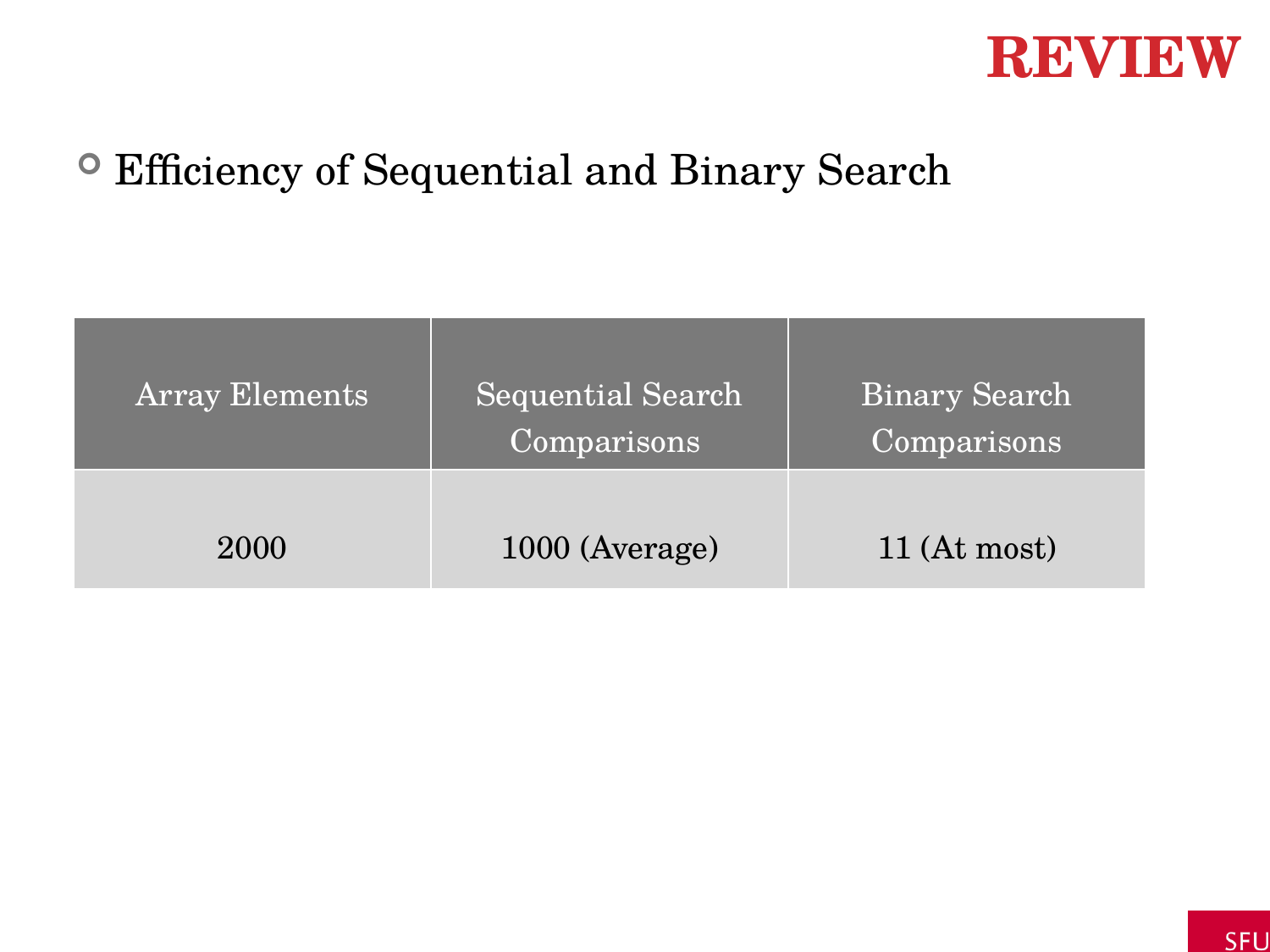

# Review
Efficiency of Sequential and Binary Search

| Array Elements | Sequential Search Comparisons | Binary Search Comparisons |
| --- | --- | --- |
| 2000 | 1000 (Average) | 11 (At most) |